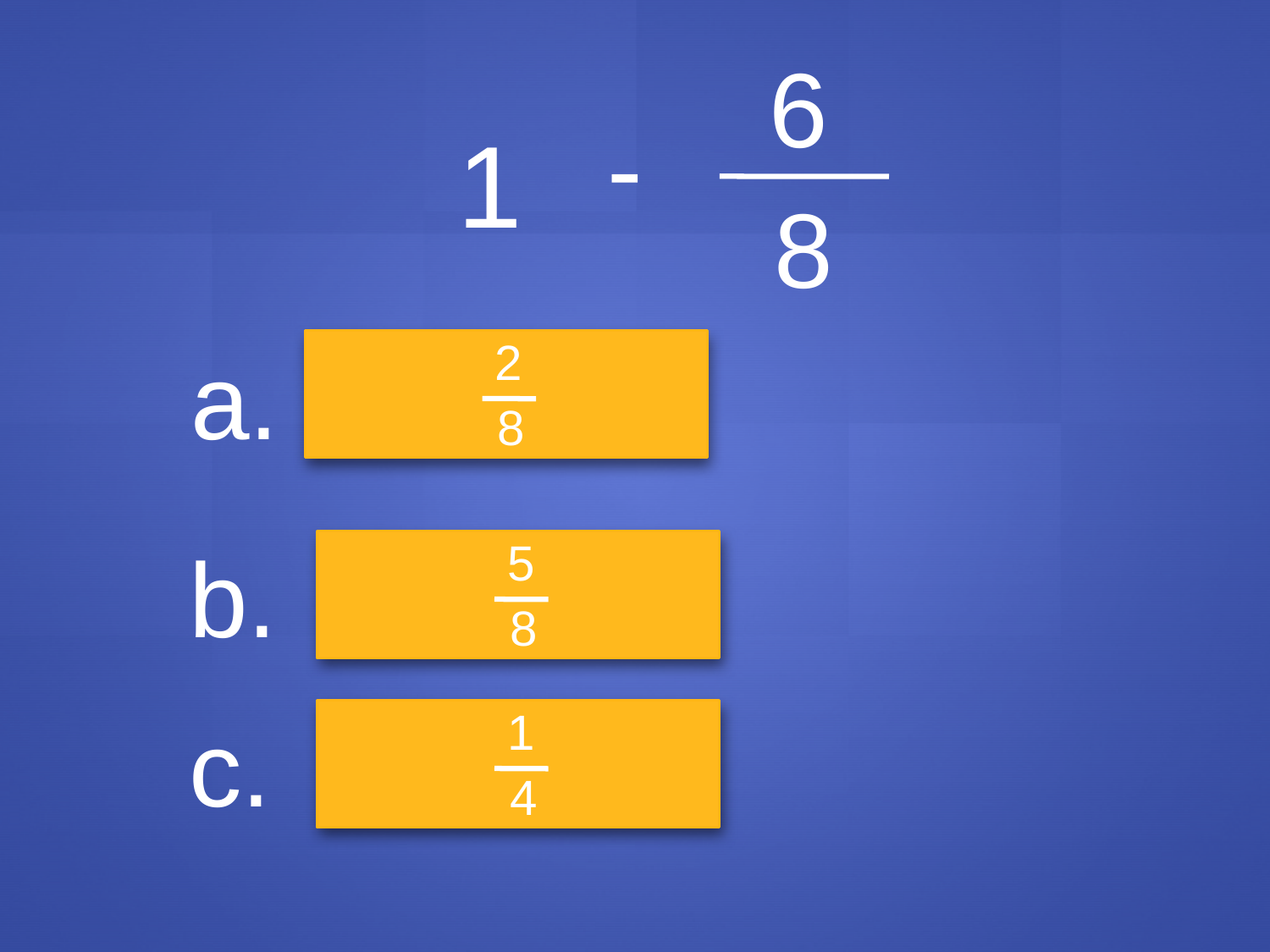

6
8
-
1
2
8

a.
b.
5
8

c.
1
4